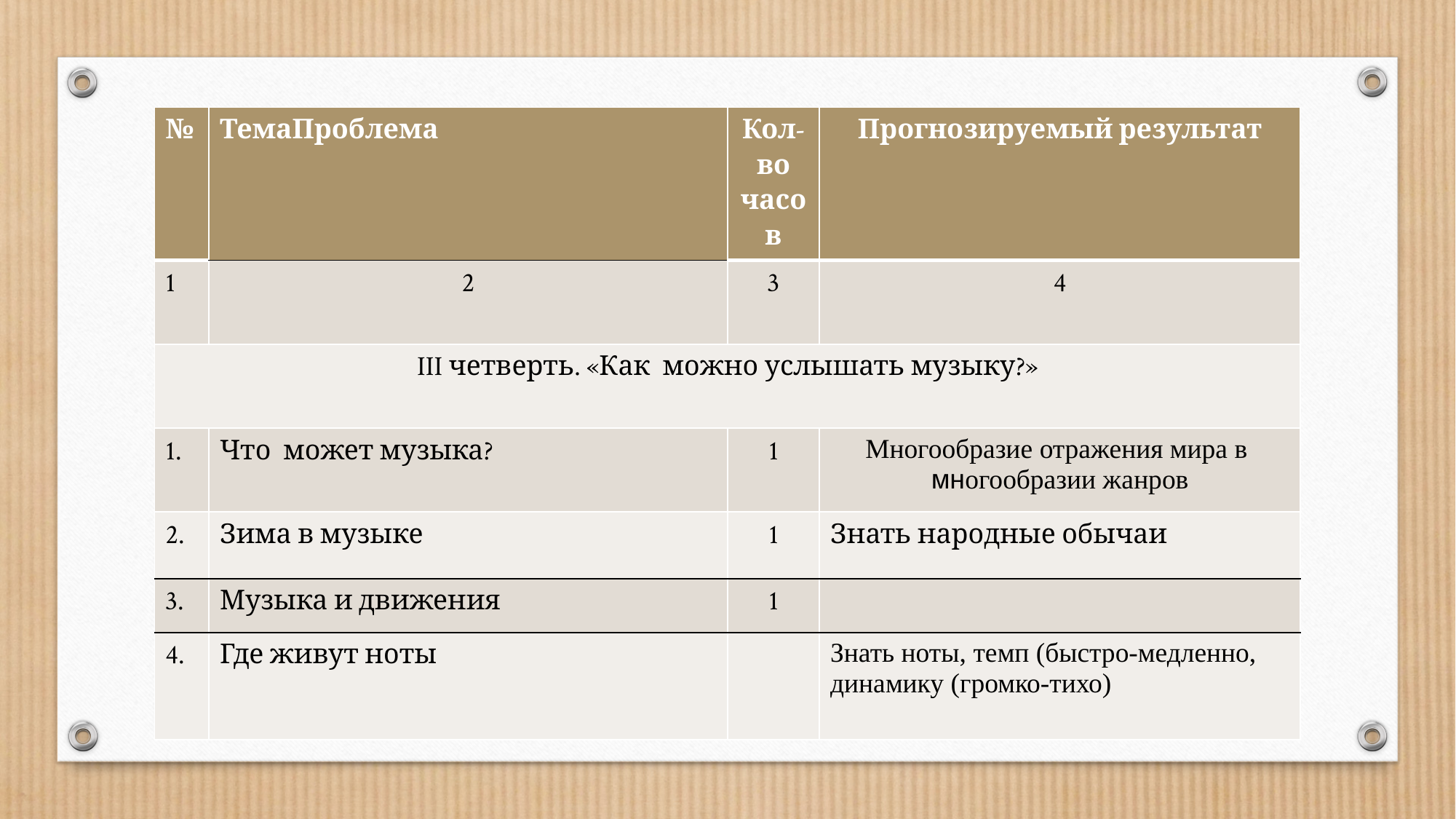

| № | ТемаПроблема | Кол-во часов | Прогнозируемый результат |
| --- | --- | --- | --- |
| 1 | 2 | 3 | 4 |
| III четверть. «Как можно услышать музыку?» |  |  |  |
| 1. | Что может музыка? | 1 | Многообразие отражения мира в многообразии жанров |
| 2. | Зима в музыке | 1 | Знать народные обычаи |
| 3. | Музыка и движения | 1 |  |
| 4. | Где живут ноты |  | Знать ноты, темп (быстро-медленно, динамику (громко-тихо) |